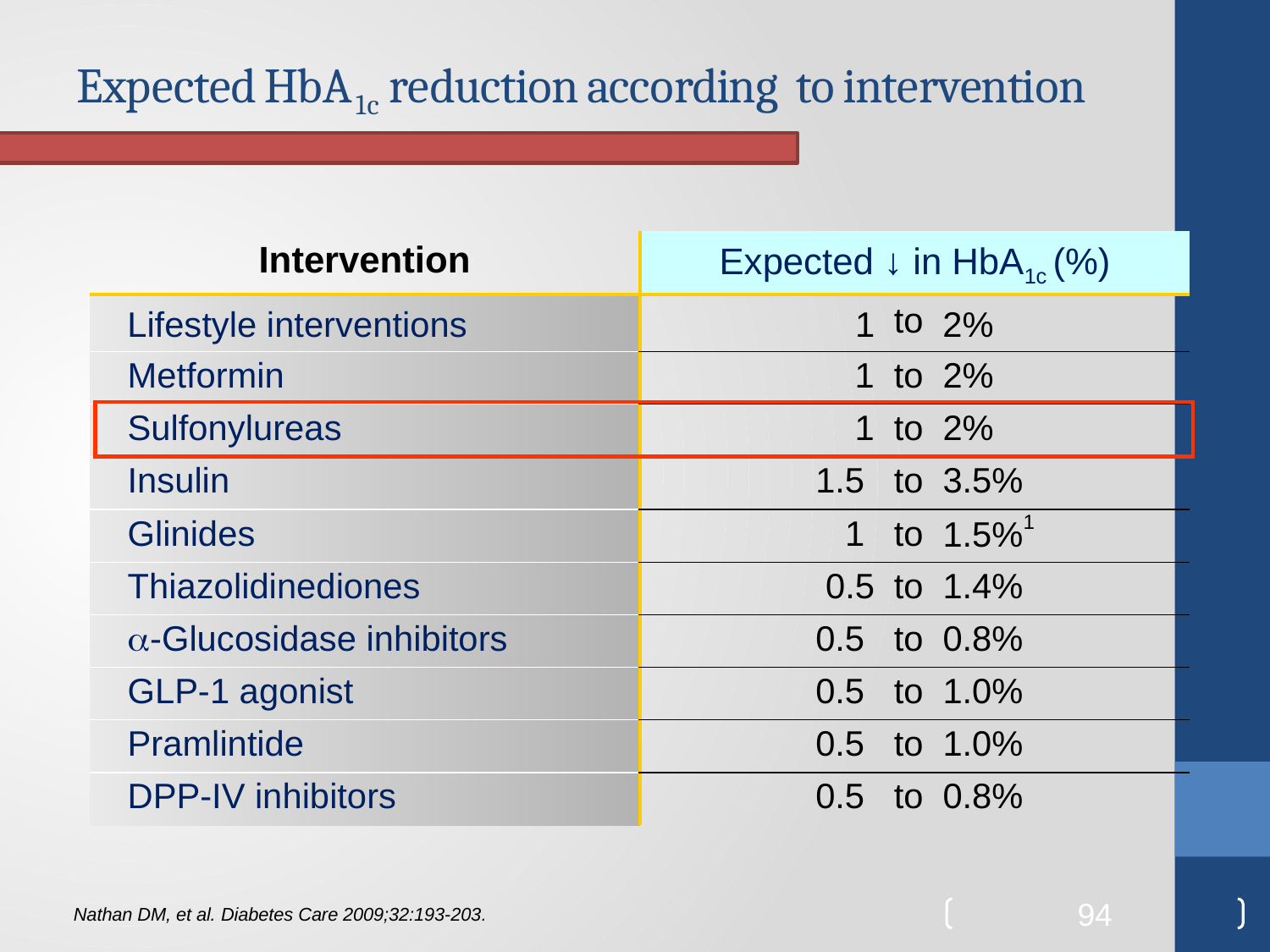

# Expected HbA1c reduction according  to intervention

| Intervention | Expected ↓ in HbA1c (%) |  |  |
| --- | --- | --- | --- |
| Lifestyle interventions | 1 | to | 2% |
| Metformin | 1 | to | 2% |
| Sulfonylureas | 1 | to | 2% |
| Insulin | 1.5 | to | 3.5% |
| Glinides | 1 | to | 1.5%1 |
| Thiazolidinediones | 0.5 | to | 1.4% |
| α-Glucosidase inhibitors | 0.5 | to | 0.8% |
| GLP-1 agonist | 0.5 | to | 1.0% |
| Pramlintide | 0.5 | to | 1.0% |
| DPP-IV inhibitors | 0.5 | to | 0.8% |

 Nathan DM, et al. Diabetes Care 2009;32:193-203.
94